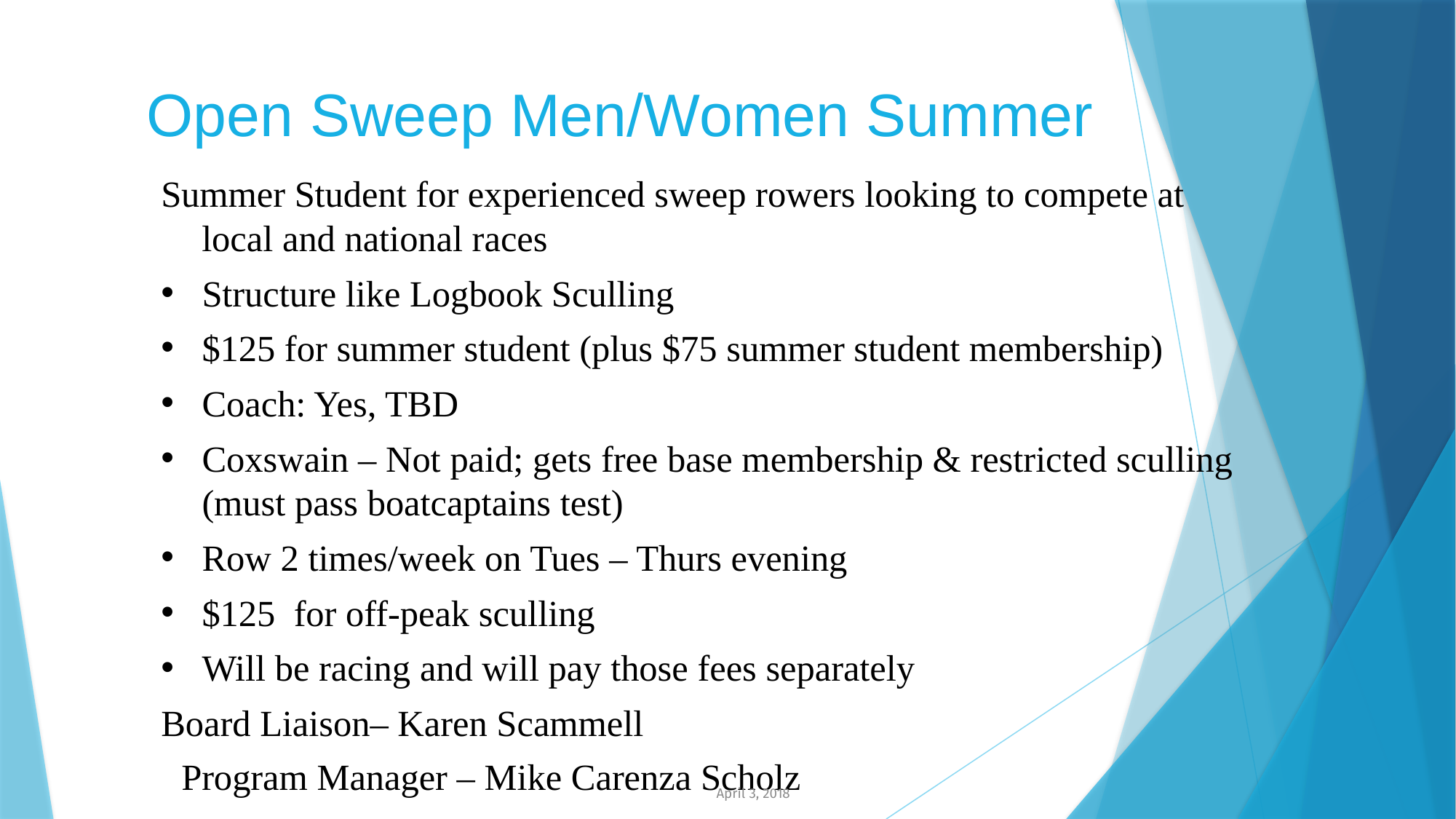

Open Sweep Men/Women Summer
Summer Student for experienced sweep rowers looking to compete at local and national races
Structure like Logbook Sculling
$125 for summer student (plus $75 summer student membership)
Coach: Yes, TBD
Coxswain – Not paid; gets free base membership & restricted sculling (must pass boatcaptains test)
Row 2 times/week on Tues – Thurs evening
$125  for off-peak sculling
Will be racing and will pay those fees separately
Board Liaison– Karen Scammell
Program Manager – Mike Carenza Scholz
April 3, 2018